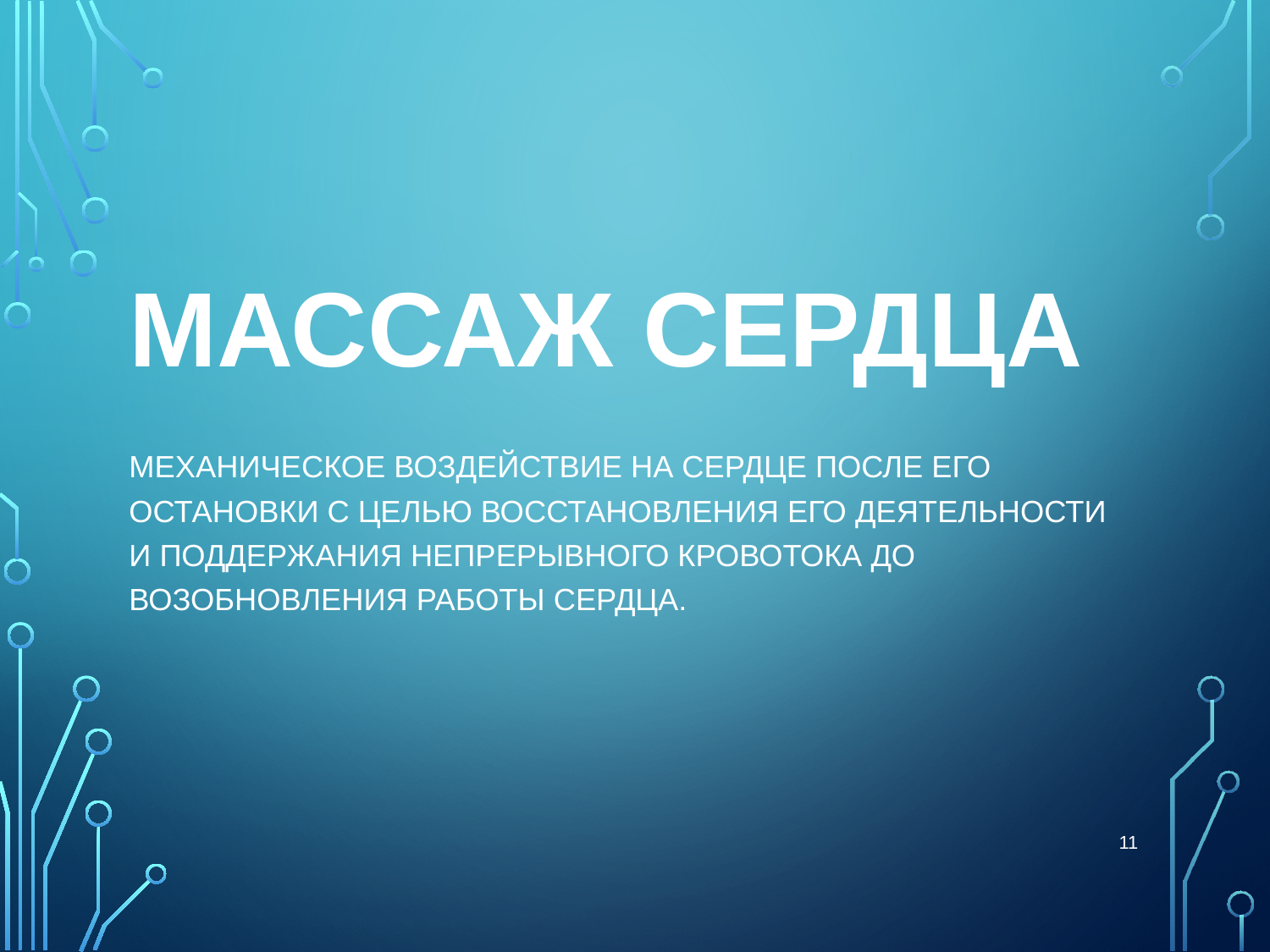

# Массаж сердца
механическое воздействие на сердце после его остановки с целью восстановления его деятельности и поддержания непрерывного кровотока до возобновления работы сердца.
11